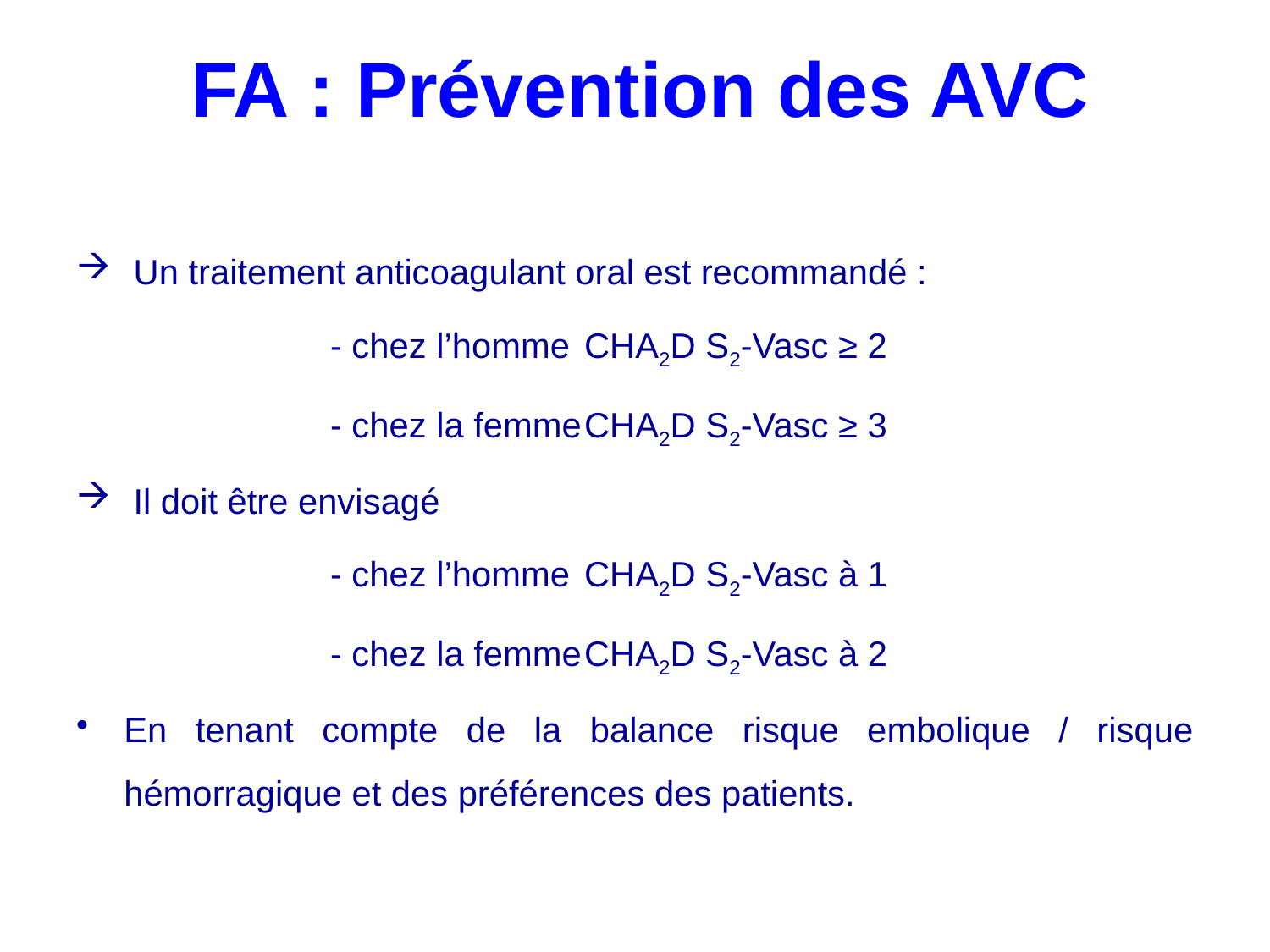

# FA : Prévention des AVC
 Un traitement anticoagulant oral est recommandé :
		- chez l’homme 	CHA2D S2-Vasc ≥ 2
		- chez la femme	CHA2D S2-Vasc ≥ 3
 Il doit être envisagé
		- chez l’homme 	CHA2D S2-Vasc à 1
		- chez la femme	CHA2D S2-Vasc à 2
En tenant compte de la balance risque embolique / risque hémorragique et des préférences des patients.